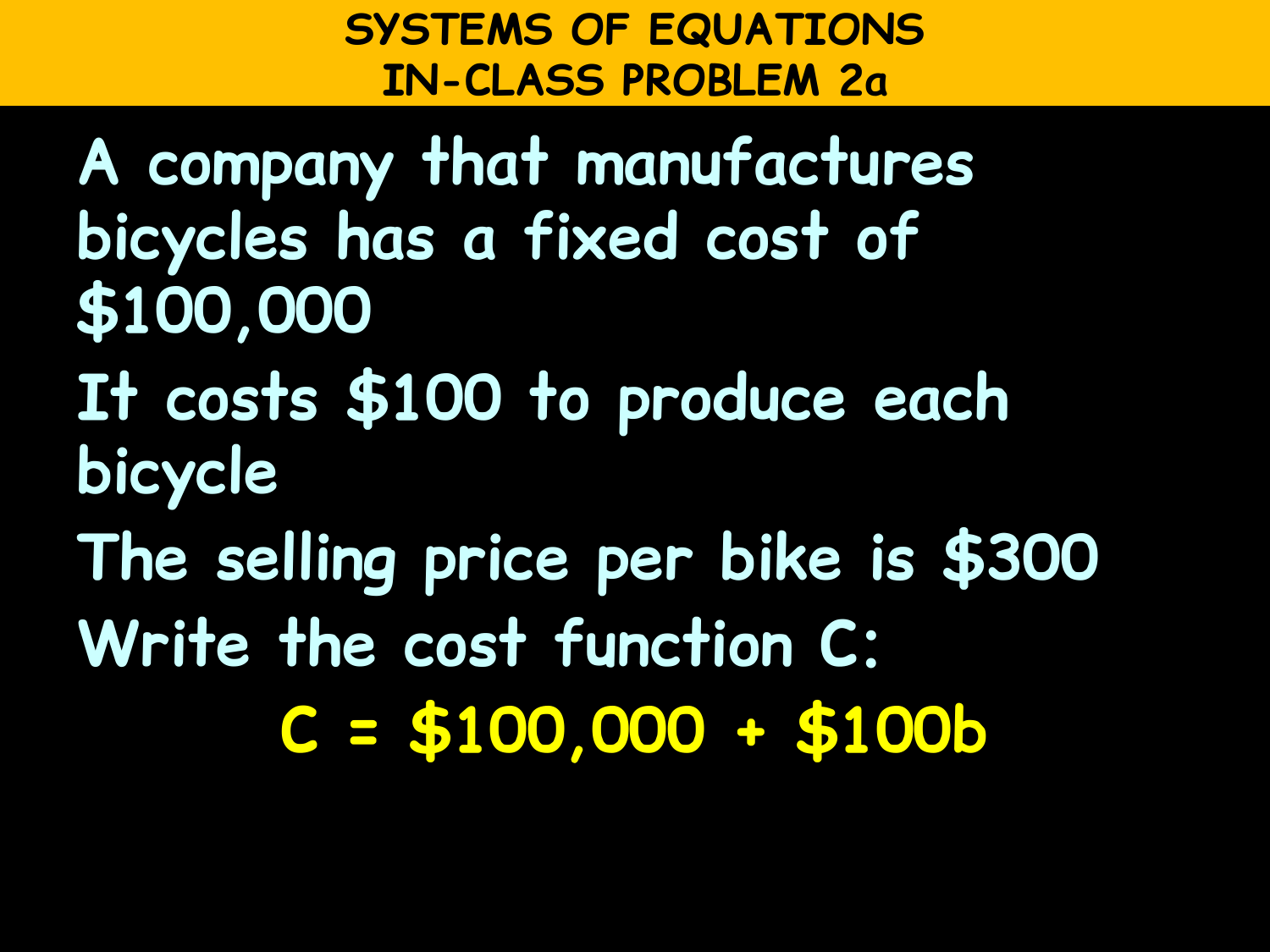

SYSTEMS OF EQUATIONS
IN-CLASS PROBLEM 2a
A company that manufactures bicycles has a fixed cost of $100,000
It costs $100 to produce each bicycle
The selling price per bike is $300
Write the cost function C:
C = $100,000 + $100b